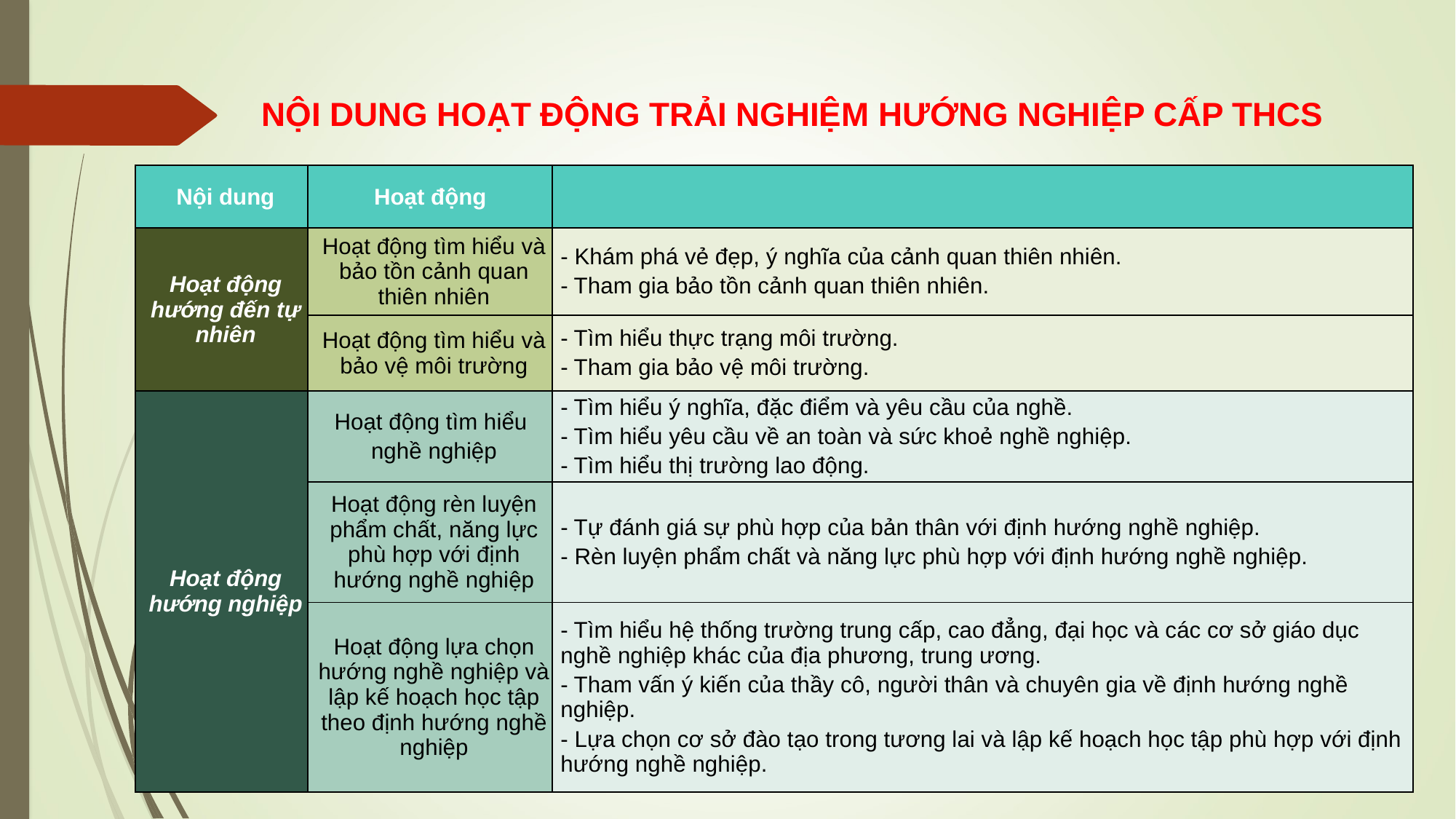

# NỘI DUNG HOẠT ĐỘNG TRẢI NGHIỆM HƯỚNG NGHIỆP CẤP THCS
| Nội dung | Hoạt động |  |
| --- | --- | --- |
| Hoạt động hướng đến tự nhiên | Hoạt động tìm hiểu và bảo tồn cảnh quan thiên nhiên | - Khám phá vẻ đẹp, ý nghĩa của cảnh quan thiên nhiên. - Tham gia bảo tồn cảnh quan thiên nhiên. |
|  | Hoạt động tìm hiểu và bảo vệ môi trường | - Tìm hiểu thực trạng môi trường. - Tham gia bảo vệ môi trường. |
| Hoạt động hướng nghiệp | Hoạt động tìm hiểu nghề nghiệp | - Tìm hiểu ý nghĩa, đặc điểm và yêu cầu của nghề. - Tìm hiểu yêu cầu về an toàn và sức khoẻ nghề nghiệp. - Tìm hiểu thị trường lao động. |
|  | Hoạt động rèn luyện phẩm chất, năng lực phù hợp với định hướng nghề nghiệp | - Tự đánh giá sự phù hợp của bản thân với định hướng nghề nghiệp. - Rèn luyện phẩm chất và năng lực phù hợp với định hướng nghề nghiệp. |
|  | Hoạt động lựa chọn hướng nghề nghiệp và lập kế hoạch học tập theo định hướng nghề nghiệp | - Tìm hiểu hệ thống trường trung cấp, cao đẳng, đại học và các cơ sở giáo dục nghề nghiệp khác của địa phương, trung ương. - Tham vấn ý kiến của thầy cô, người thân và chuyên gia về định hướng nghề nghiệp. - Lựa chọn cơ sở đào tạo trong tương lai và lập kế hoạch học tập phù hợp với định hướng nghề nghiệp. |